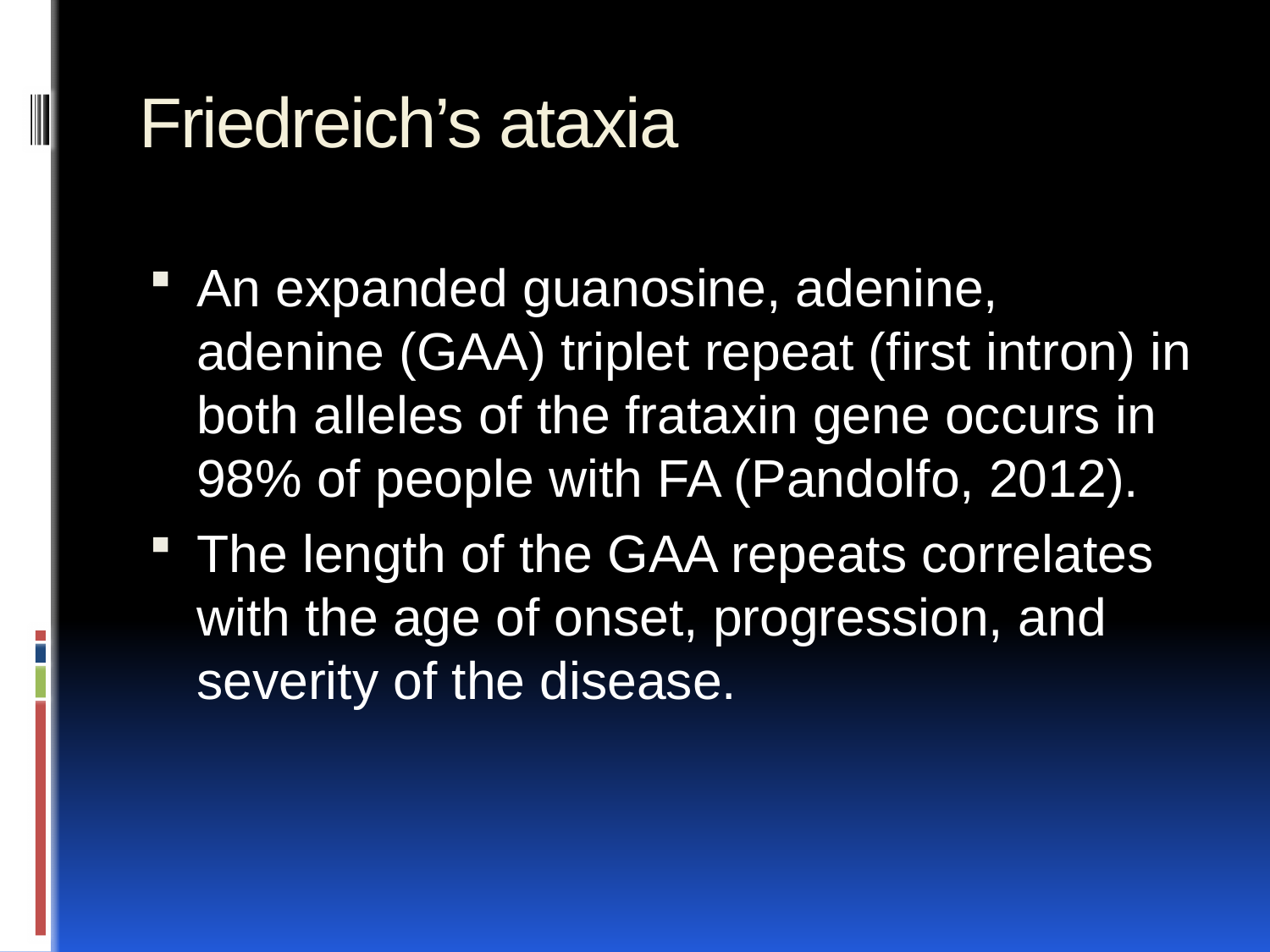

# Friedreich’s ataxia
An expanded guanosine, adenine, adenine (GAA) triplet repeat (first intron) in both alleles of the frataxin gene occurs in 98% of people with FA (Pandolfo, 2012).
The length of the GAA repeats correlates with the age of onset, progression, and severity of the disease.